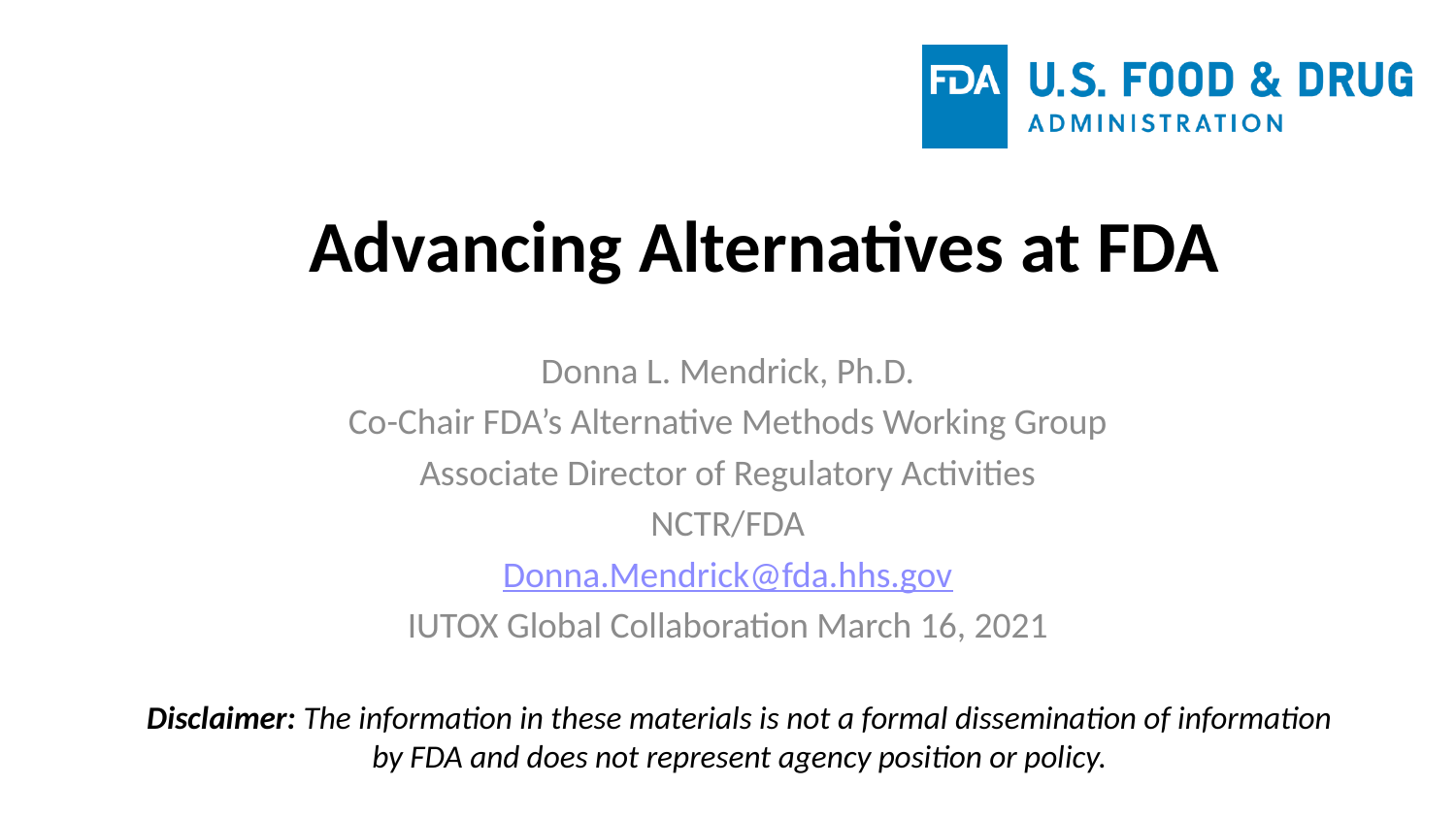

# Advancing Alternatives at FDA
Donna L. Mendrick, Ph.D.
Co-Chair FDA’s Alternative Methods Working Group
Associate Director of Regulatory Activities
NCTR/FDA
Donna.Mendrick@fda.hhs.gov
IUTOX Global Collaboration March 16, 2021
Disclaimer: The information in these materials is not a formal dissemination of information by FDA and does not represent agency position or policy.